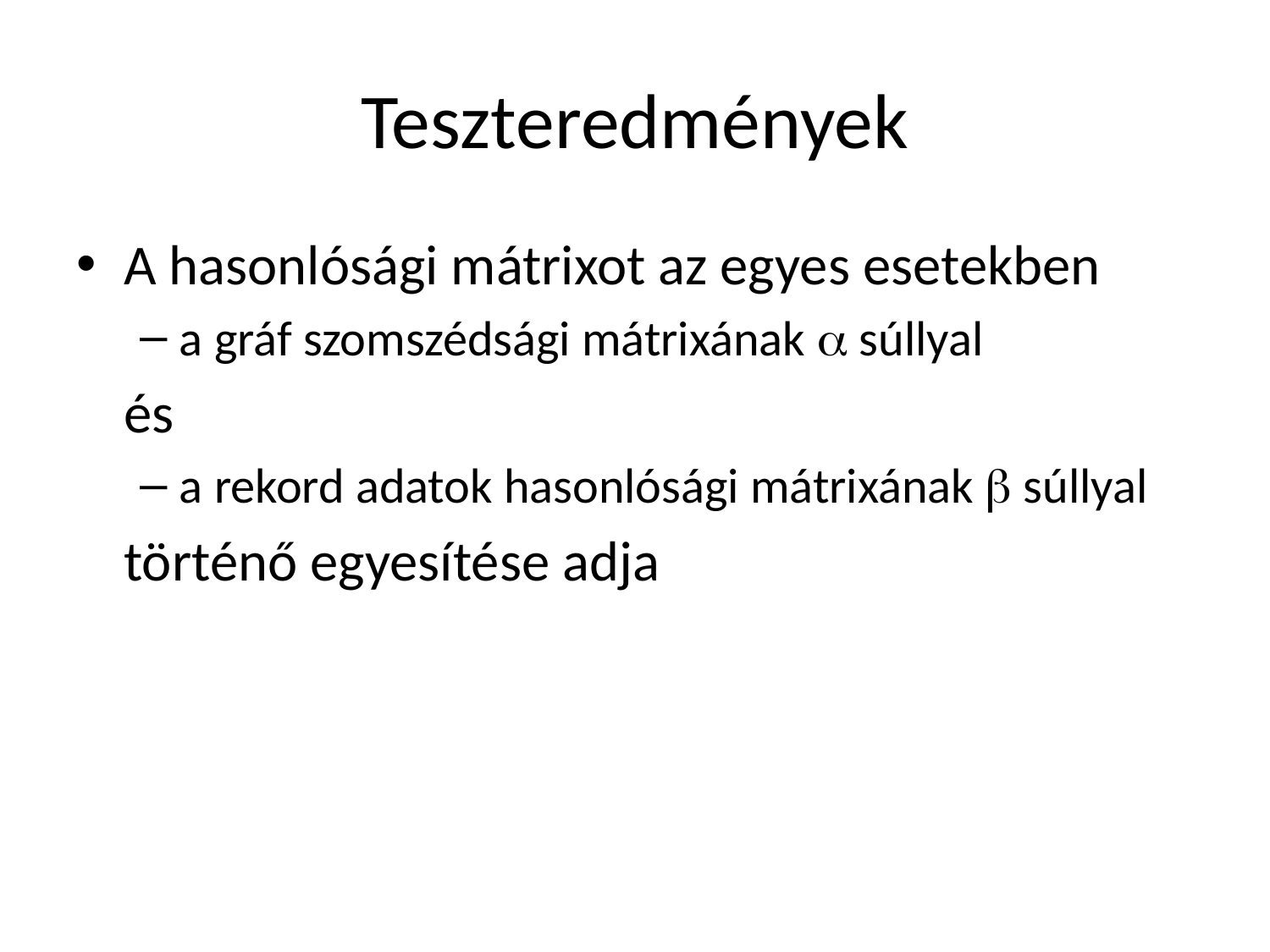

# Teszteredmények
A hasonlósági mátrixot az egyes esetekben
a gráf szomszédsági mátrixának α súllyal
	és
a rekord adatok hasonlósági mátrixának β súllyal
	történő egyesítése adja